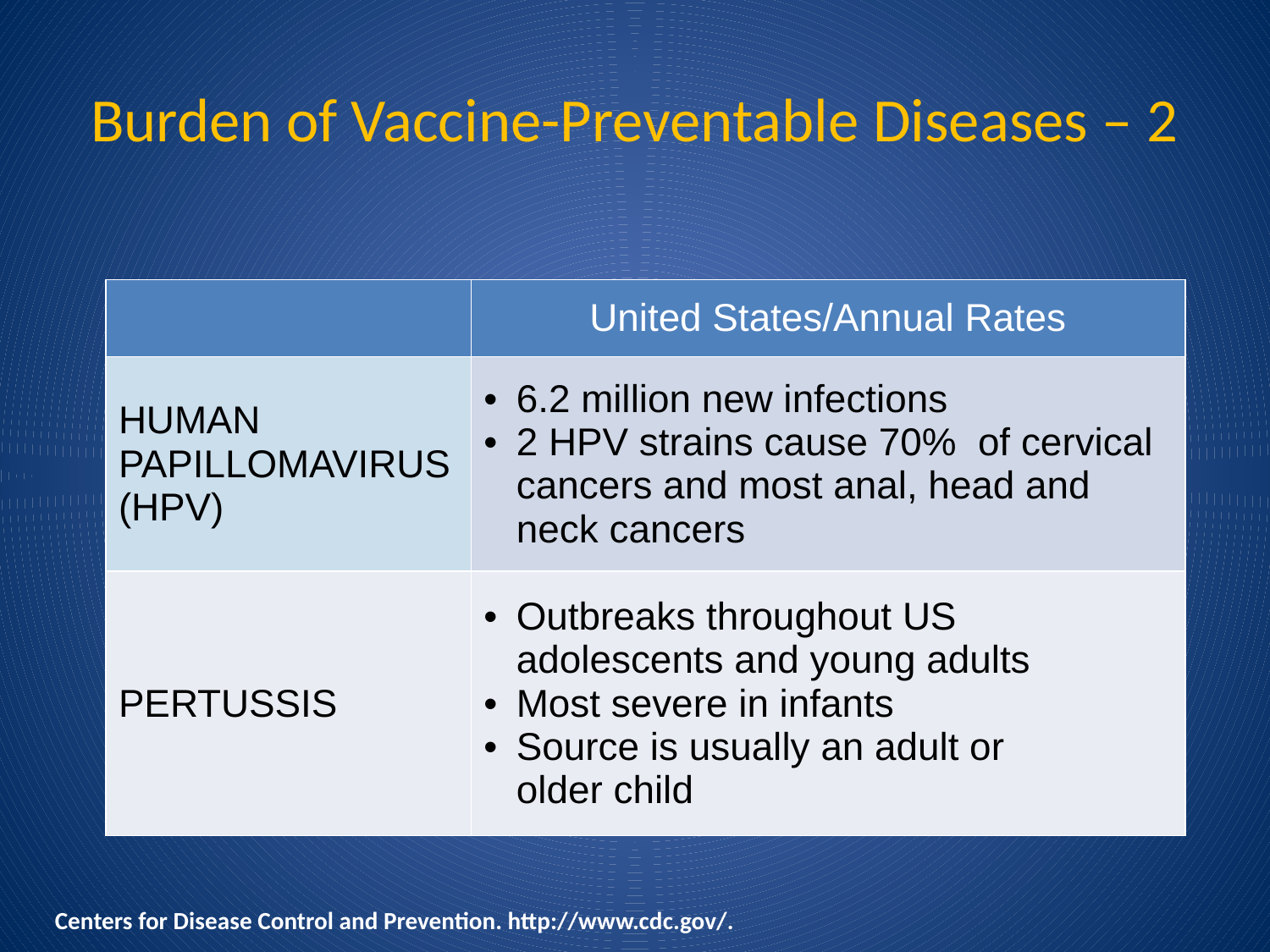

# Burden of Vaccine-Preventable Diseases – 2

|  | United States/Annual Rates |
| --- | --- |
| HUMAN PAPILLOMAVIRUS (HPV) | 6.2 million new infections 2 HPV strains cause 70% of cervical cancers and most anal, head and neck cancers |
| PERTUSSIS | Outbreaks throughout US adolescents and young adults Most severe in infants Source is usually an adult or older child |
Centers for Disease Control and Prevention. http://www.cdc.gov/.